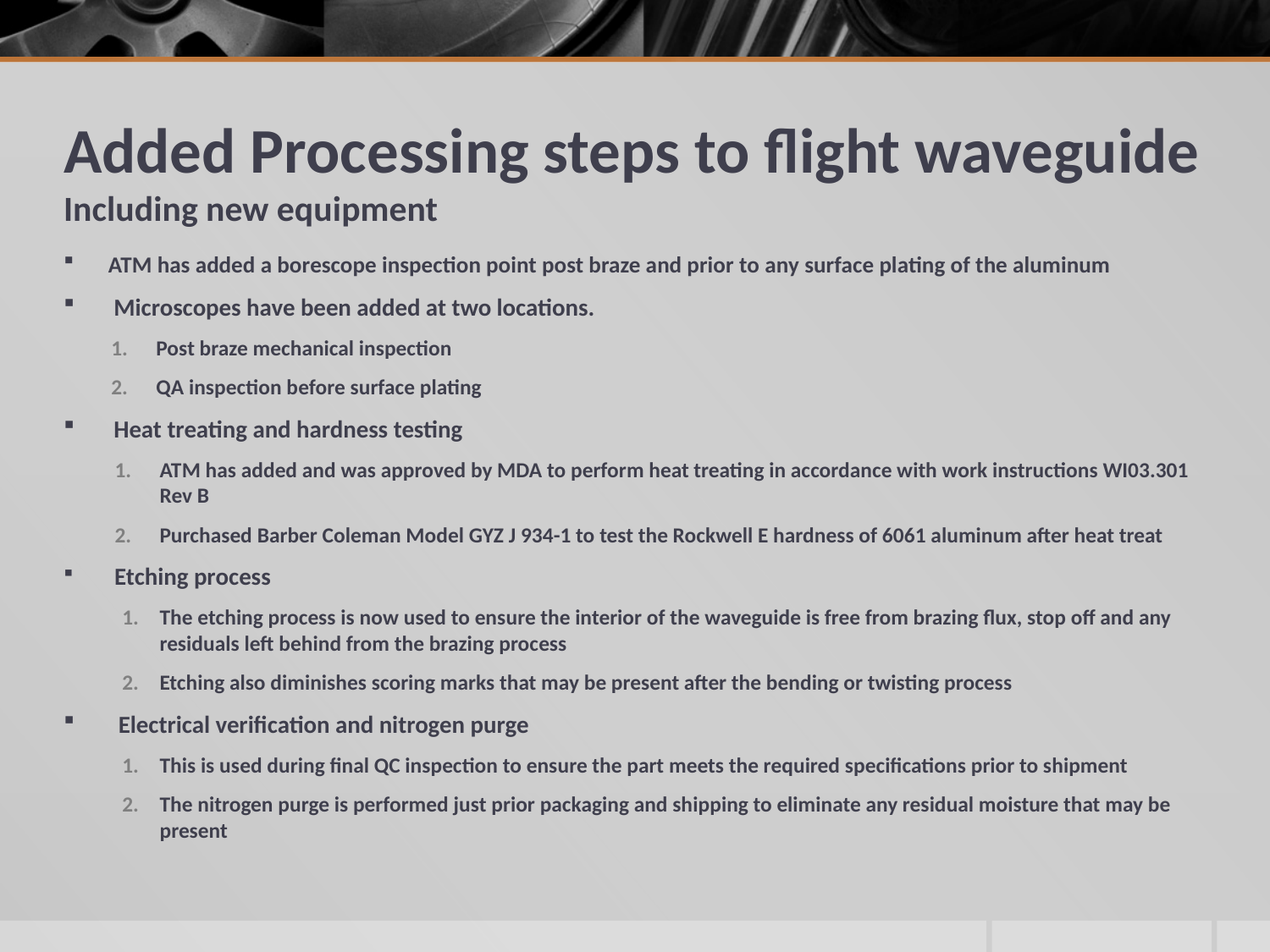

# Added Processing steps to flight waveguide Including new equipment
ATM has added a borescope inspection point post braze and prior to any surface plating of the aluminum
 Microscopes have been added at two locations.
Post braze mechanical inspection
QA inspection before surface plating
 Heat treating and hardness testing
ATM has added and was approved by MDA to perform heat treating in accordance with work instructions WI03.301 Rev B
Purchased Barber Coleman Model GYZ J 934-1 to test the Rockwell E hardness of 6061 aluminum after heat treat
   Etching process
The etching process is now used to ensure the interior of the waveguide is free from brazing flux, stop off and any residuals left behind from the brazing process
Etching also diminishes scoring marks that may be present after the bending or twisting process
  Electrical verification and nitrogen purge
This is used during final QC inspection to ensure the part meets the required specifications prior to shipment
The nitrogen purge is performed just prior packaging and shipping to eliminate any residual moisture that may be present